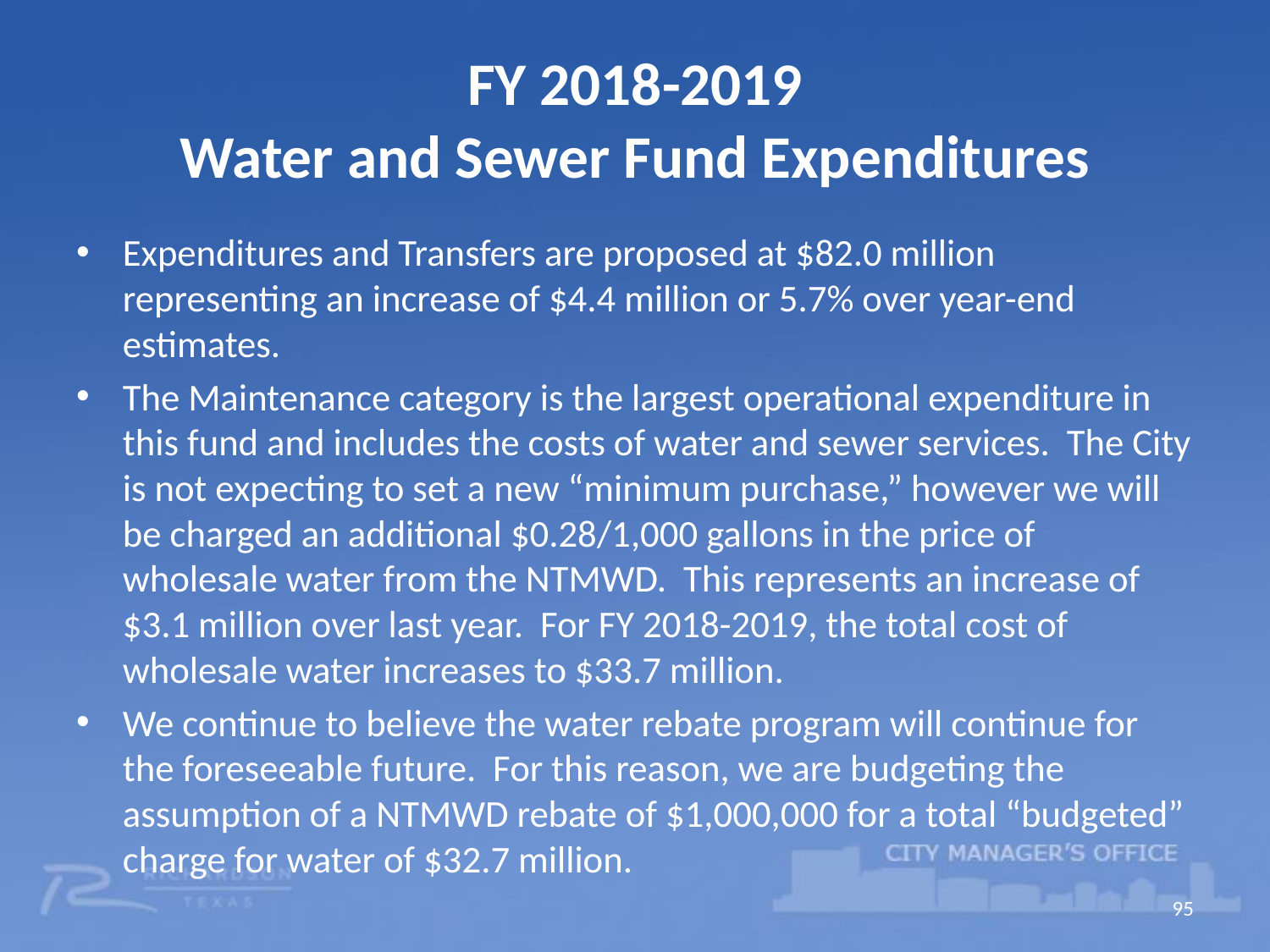

# FY 2018-2019 Water and Sewer Fund Expenditures
Expenditures and Transfers are proposed at $82.0 million representing an increase of $4.4 million or 5.7% over year-end estimates.
The Maintenance category is the largest operational expenditure in this fund and includes the costs of water and sewer services.  The City is not expecting to set a new “minimum purchase,” however we will be charged an additional $0.28/1,000 gallons in the price of wholesale water from the NTMWD.  This represents an increase of $3.1 million over last year.  For FY 2018-2019, the total cost of wholesale water increases to $33.7 million.
We continue to believe the water rebate program will continue for the foreseeable future.  For this reason, we are budgeting the assumption of a NTMWD rebate of $1,000,000 for a total “budgeted” charge for water of $32.7 million.
95